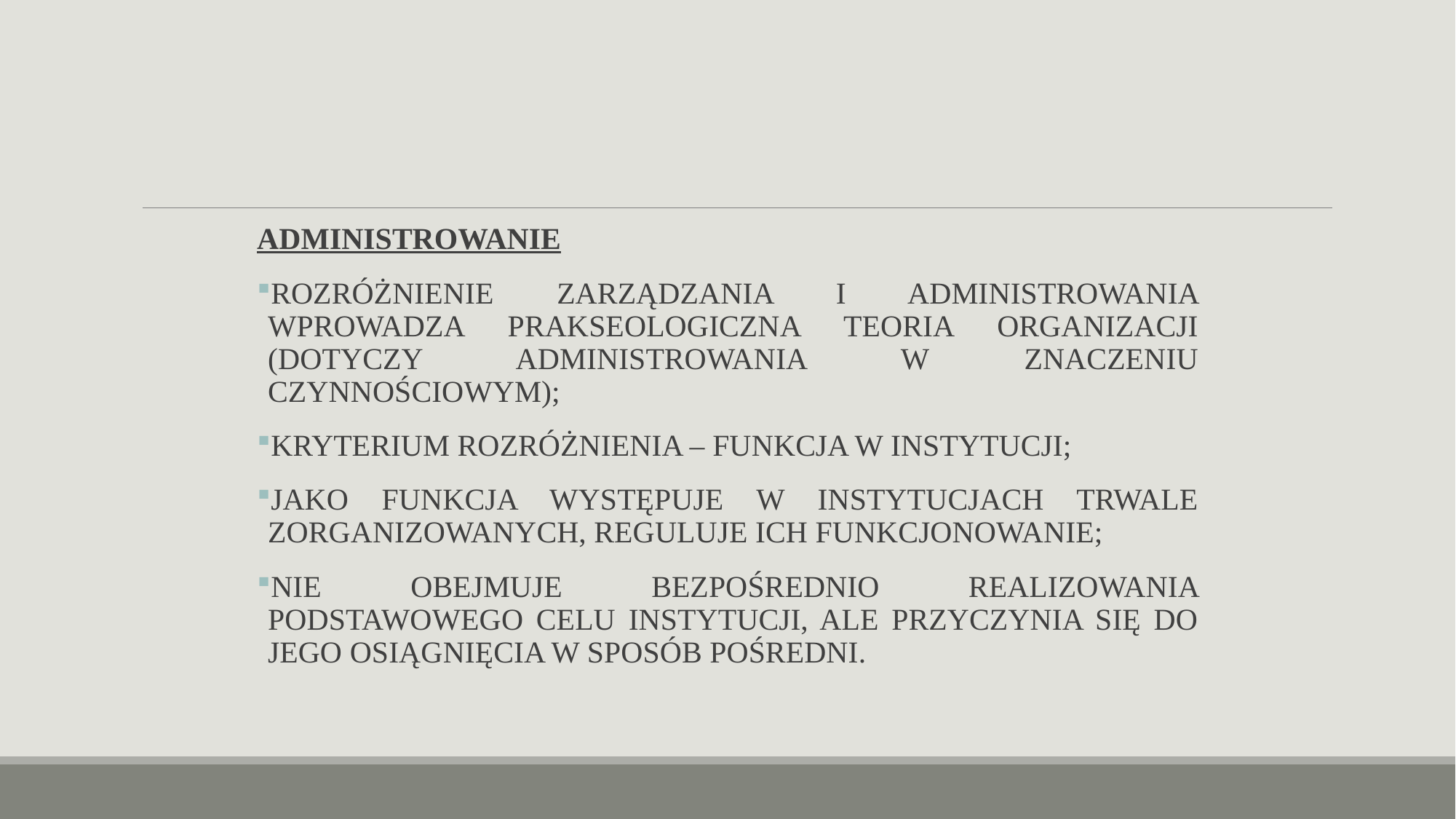

#
ADMINISTROWANIE
ROZRÓŻNIENIE ZARZĄDZANIA I ADMINISTROWANIA WPROWADZA PRAKSEOLOGICZNA TEORIA ORGANIZACJI (DOTYCZY ADMINISTROWANIA W ZNACZENIU CZYNNOŚCIOWYM);
KRYTERIUM ROZRÓŻNIENIA – FUNKCJA W INSTYTUCJI;
JAKO FUNKCJA WYSTĘPUJE W INSTYTUCJACH TRWALE ZORGANIZOWANYCH, REGULUJE ICH FUNKCJONOWANIE;
NIE OBEJMUJE BEZPOŚREDNIO REALIZOWANIA PODSTAWOWEGO CELU INSTYTUCJI, ALE PRZYCZYNIA SIĘ DO JEGO OSIĄGNIĘCIA W SPOSÓB POŚREDNI.